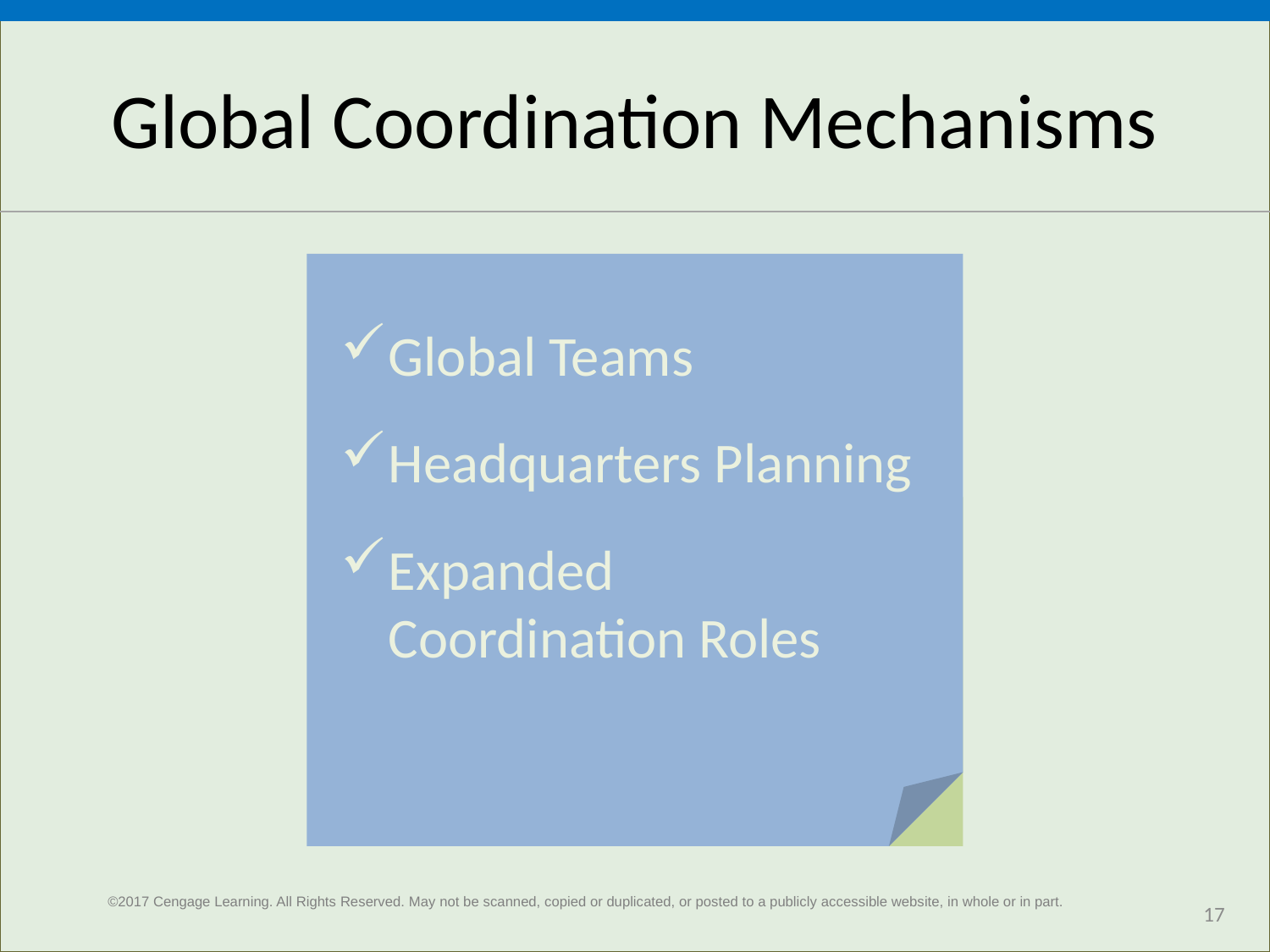

# Global Coordination Mechanisms

Global Teams
Headquarters Planning
Expanded Coordination Roles

©2017 Cengage Learning. All Rights Reserved. May not be scanned, copied or duplicated, or posted to a publicly accessible website, in whole or in part.

                                                                                                                                                                                                                                              17